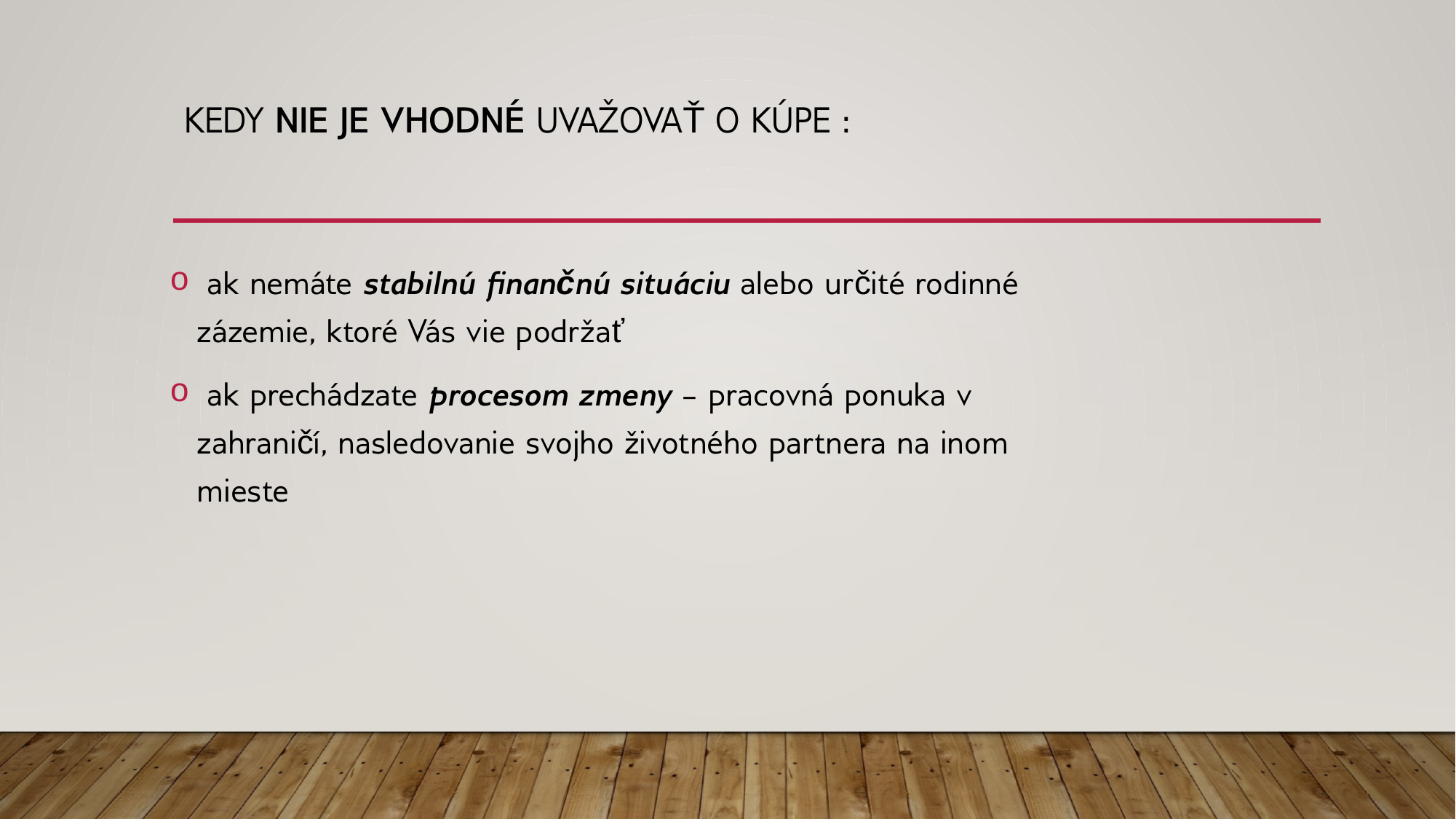

# Kedy nie je vhodné uvažovať o kúpe :

 ak nemáte stabilnú finančnú situáciu alebo určité rodinné zázemie, ktoré Vás vie podržať
 ak prechádzate procesom zmeny – pracovná ponuka v zahraničí, nasledovanie svojho životného partnera na inom mieste